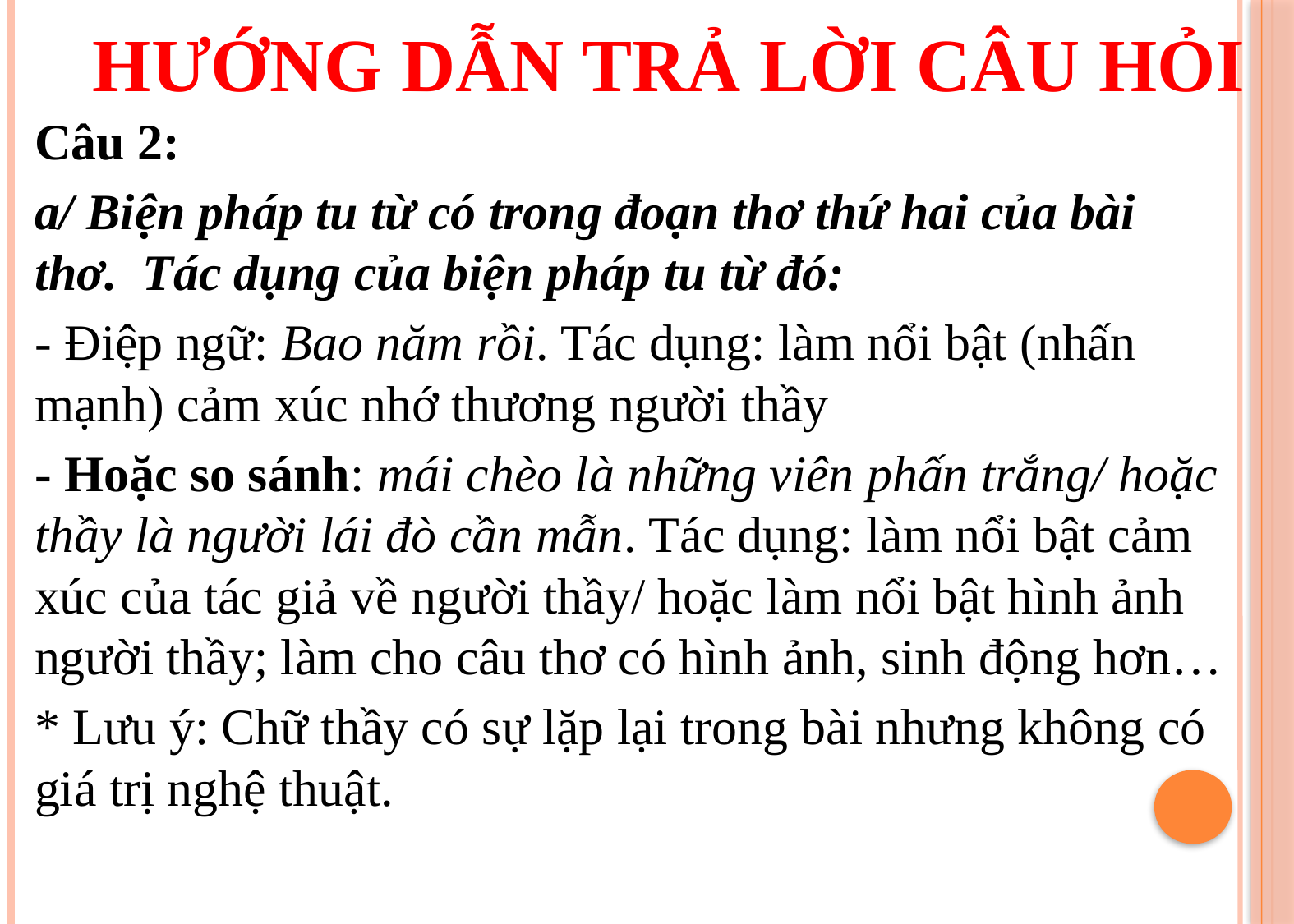

HƯỚNG DẪN TRẢ LỜI CÂU HỎI
Câu 2:
a/ Biện pháp tu từ có trong đoạn thơ thứ hai của bài thơ.  Tác dụng của biện pháp tu từ đó:
- Điệp ngữ: Bao năm rồi. Tác dụng: làm nổi bật (nhấn mạnh) cảm xúc nhớ thương người thầy
- Hoặc so sánh: mái chèo là những viên phấn trắng/ hoặc thầy là người lái đò cần mẫn. Tác dụng: làm nổi bật cảm xúc của tác giả về người thầy/ hoặc làm nổi bật hình ảnh người thầy; làm cho câu thơ có hình ảnh, sinh động hơn…
* Lưu ý: Chữ thầy có sự lặp lại trong bài nhưng không có giá trị nghệ thuật.